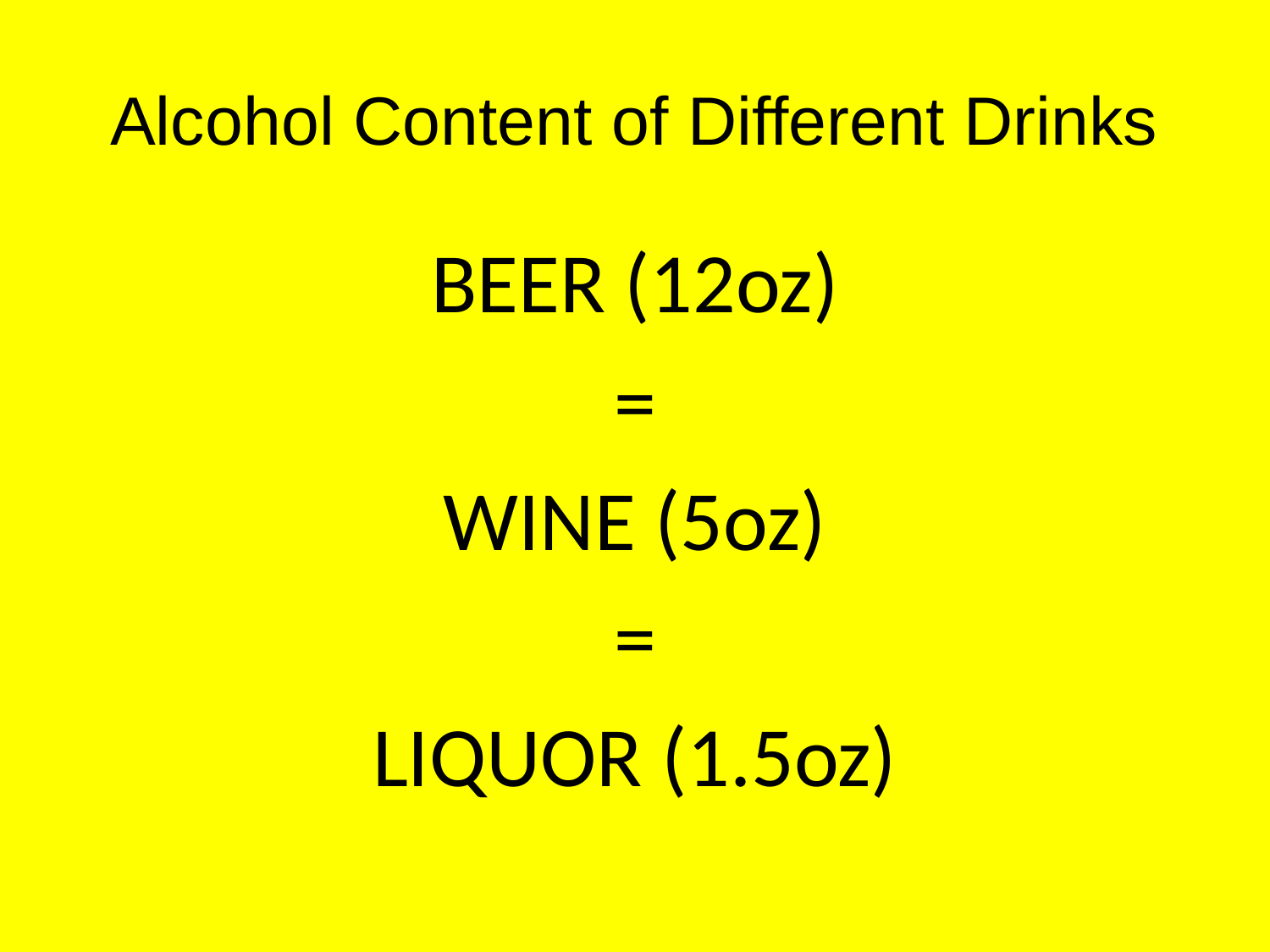

# Alcohol Content of Different Drinks
BEER (12oz)
=
WINE (5oz)
=
LIQUOR (1.5oz)